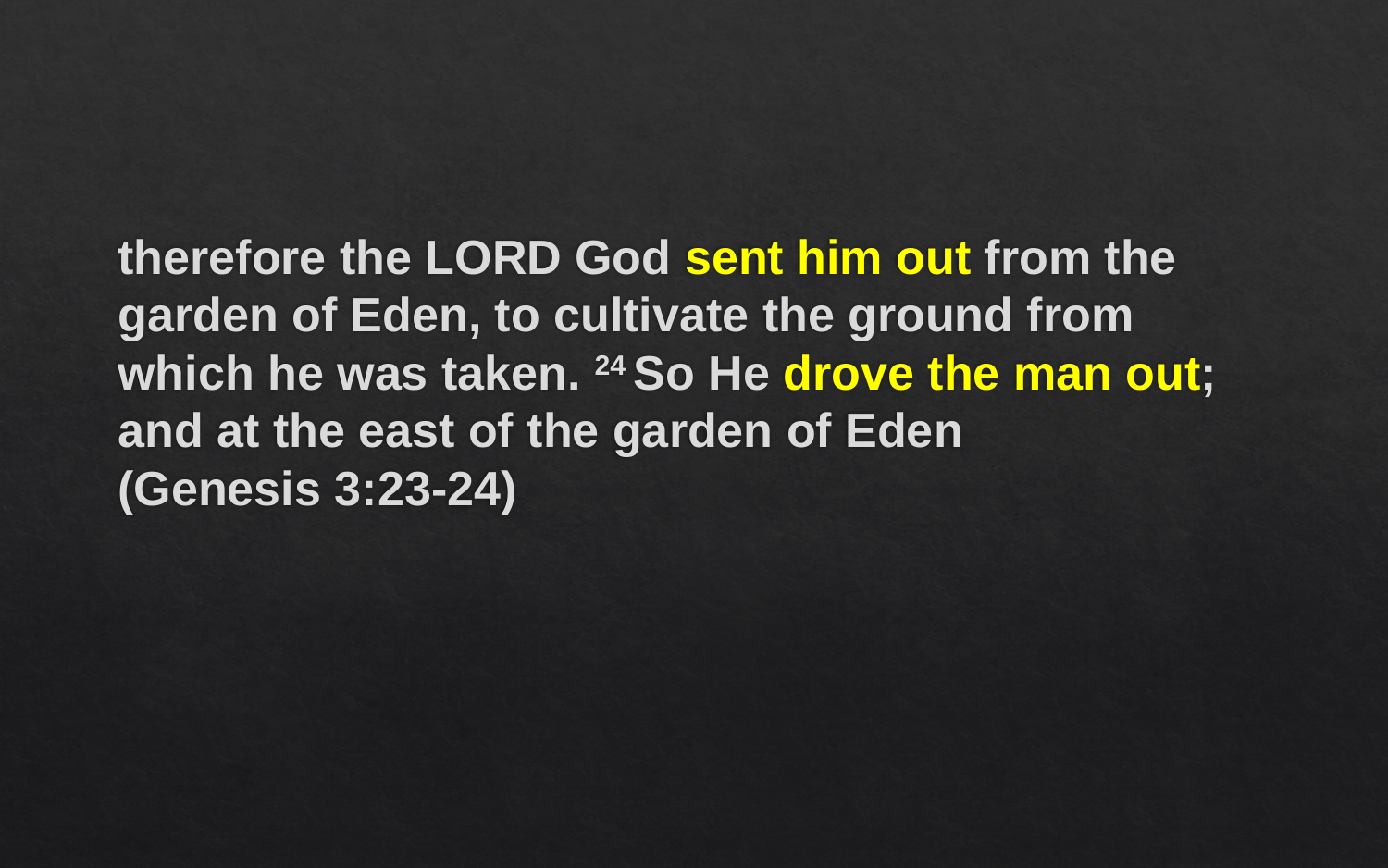

#
therefore the Lord God sent him out from the garden of Eden, to cultivate the ground from which he was taken. 24 So He drove the man out; and at the east of the garden of Eden 	(Genesis 3:23-24)